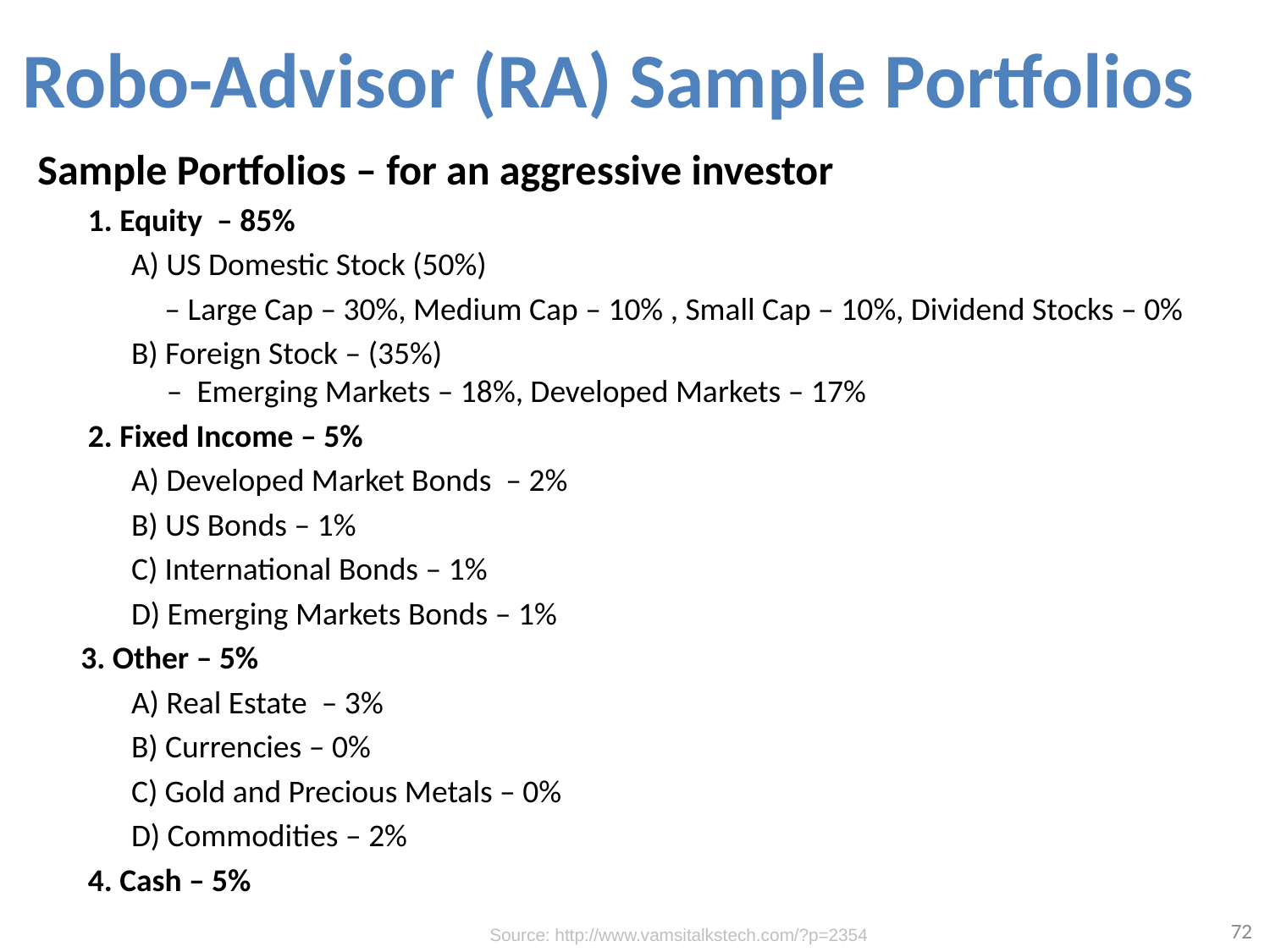

# Robo-Advisor (RA) Sample Portfolios
Sample Portfolios – for an aggressive investor
       1. Equity  – 85%
             A) US Domestic Stock (50%)
	– Large Cap – 30%, Medium Cap – 10% , Small Cap – 10%, Dividend Stocks – 0%
             B) Foreign Stock – (35%)
                  –  Emerging Markets – 18%, Developed Markets – 17%
       2. Fixed Income – 5%
             A) Developed Market Bonds  – 2%
             B) US Bonds – 1%
             C) International Bonds – 1%
             D) Emerging Markets Bonds – 1%
      3. Other – 5%
             A) Real Estate  – 3%
             B) Currencies – 0%
             C) Gold and Precious Metals – 0%
             D) Commodities – 2%
       4. Cash – 5%

72
Source: http://www.vamsitalkstech.com/?p=2354